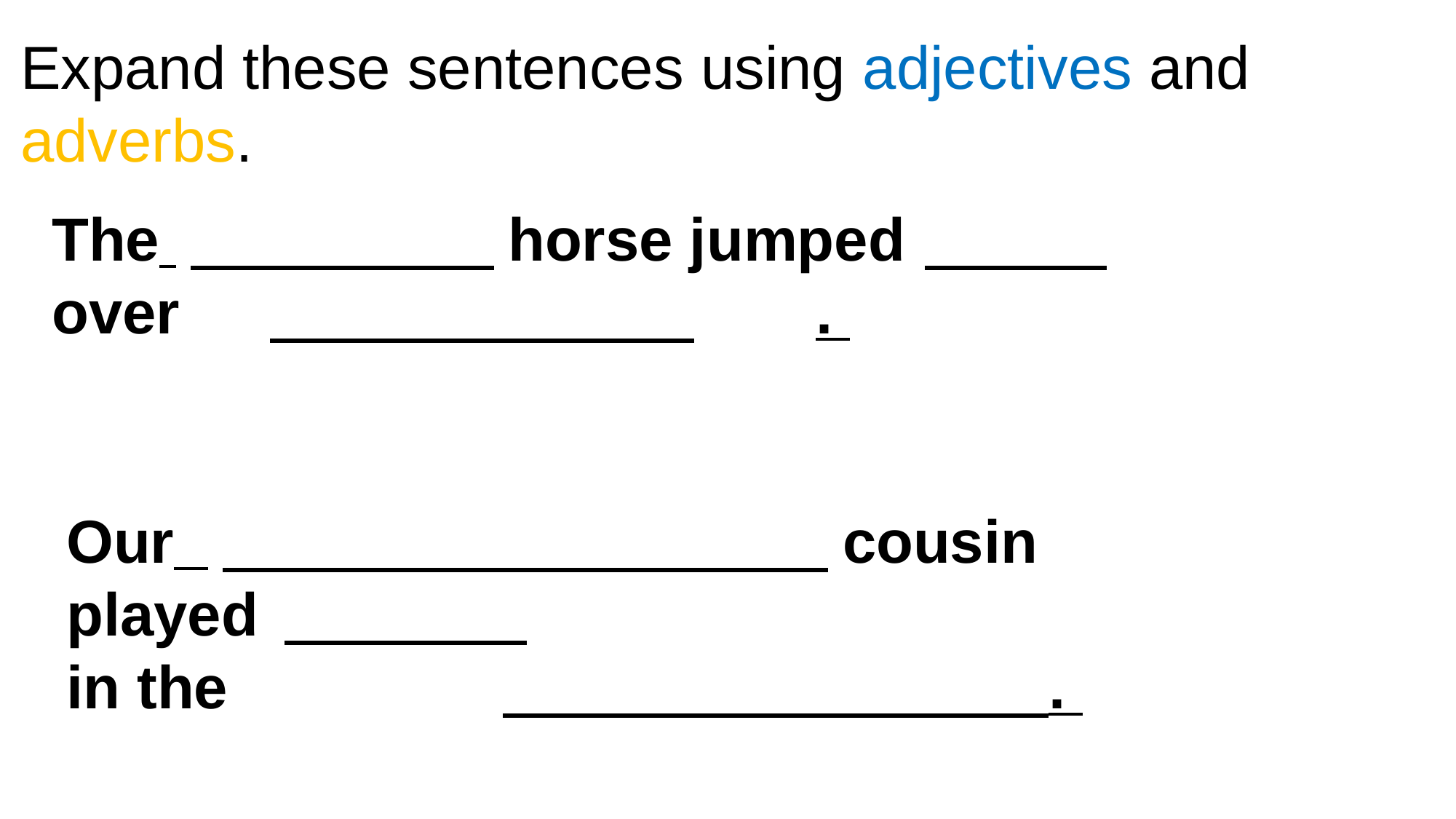

Expand these sentences using adjectives and adverbs.
The 　　　　　horse jumped
over	　　　　　　　		.
Our  　　　　　　　　　　cousin
played
in the			　　　　　　　　　	.